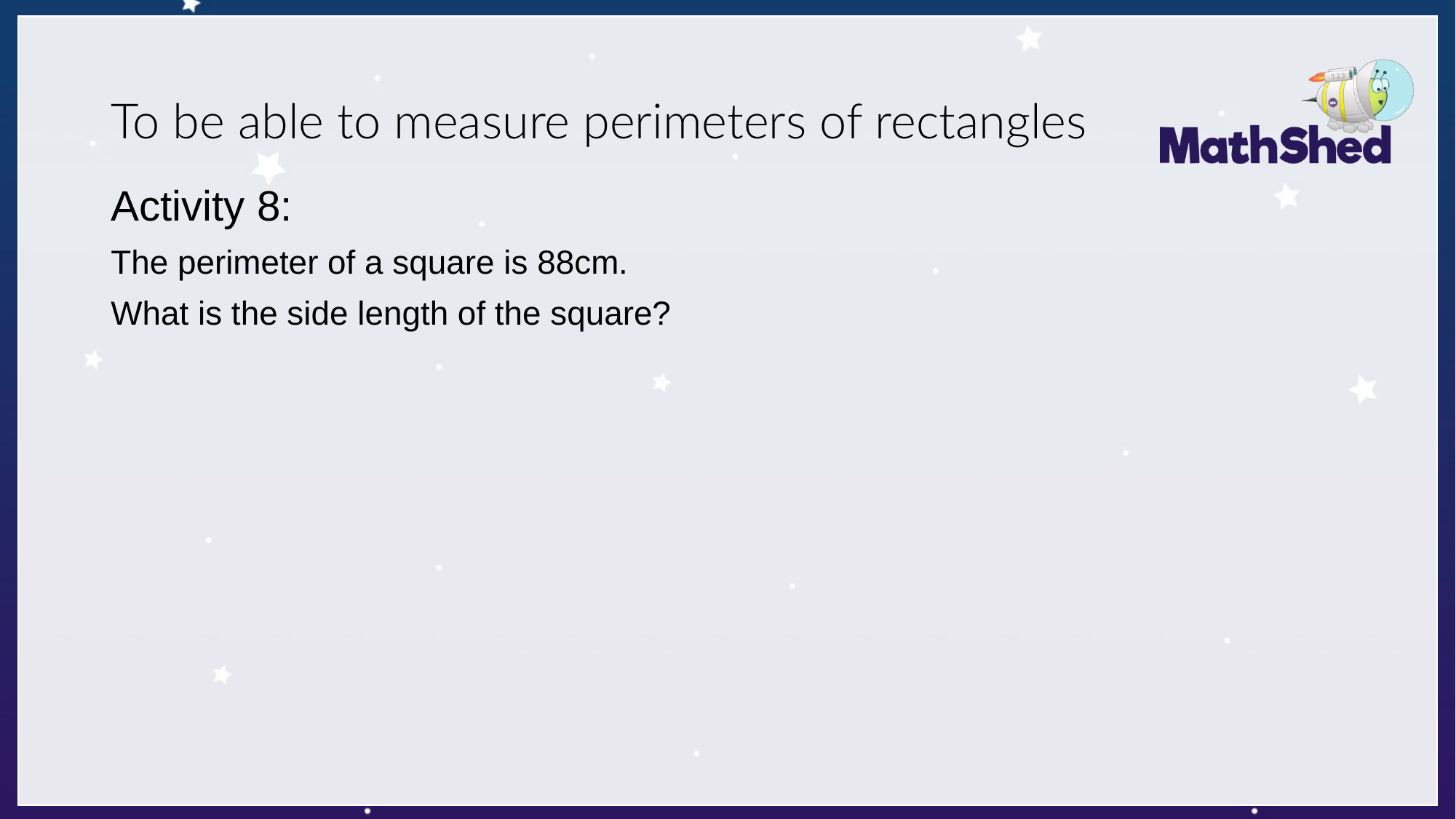

# To be able to measure perimeters of rectangles
Activity 8:
The perimeter of a square is 88cm.
What is the side length of the square?